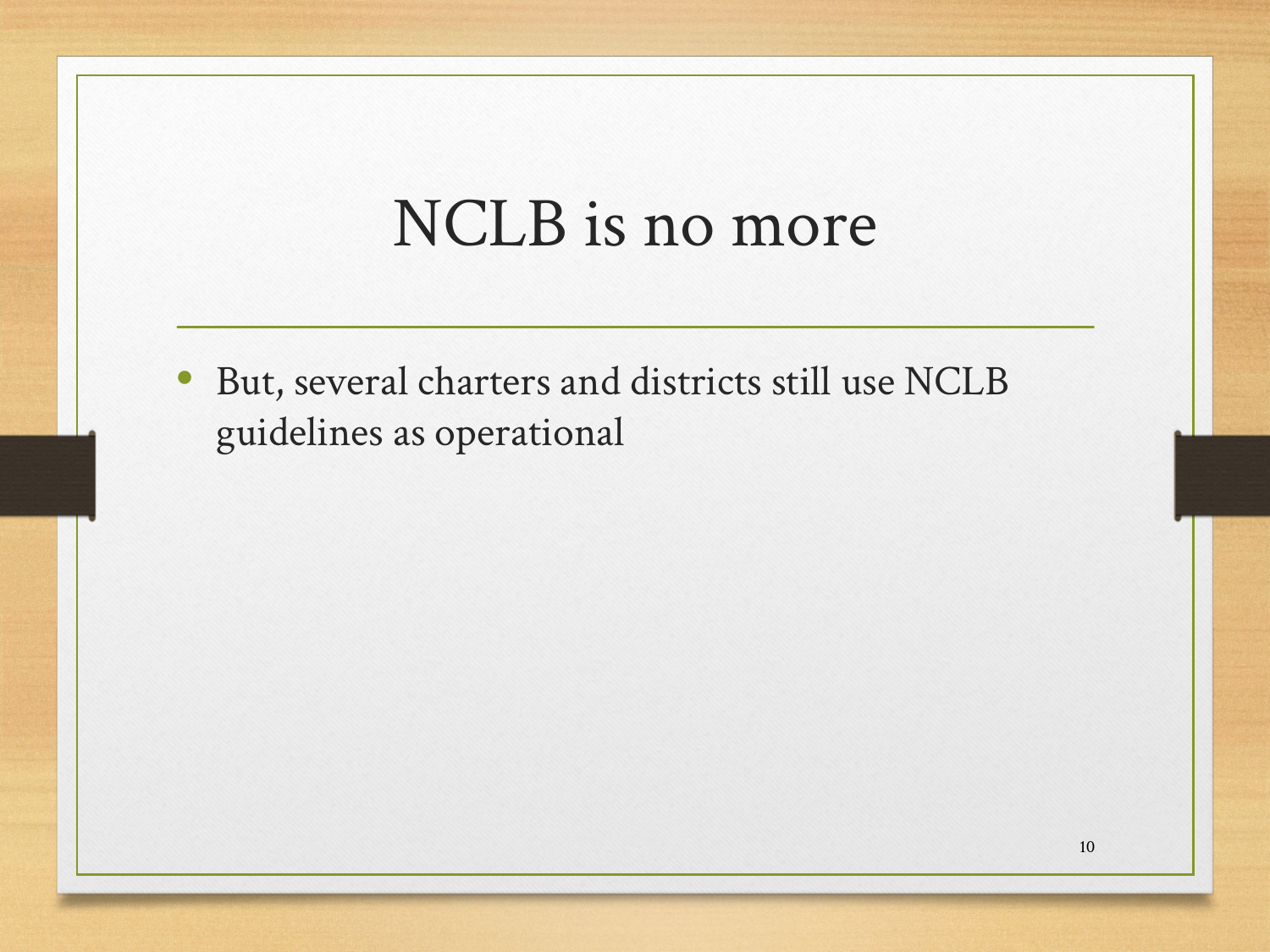

# NCLB is no more
But, several charters and districts still use NCLB guidelines as operational

10